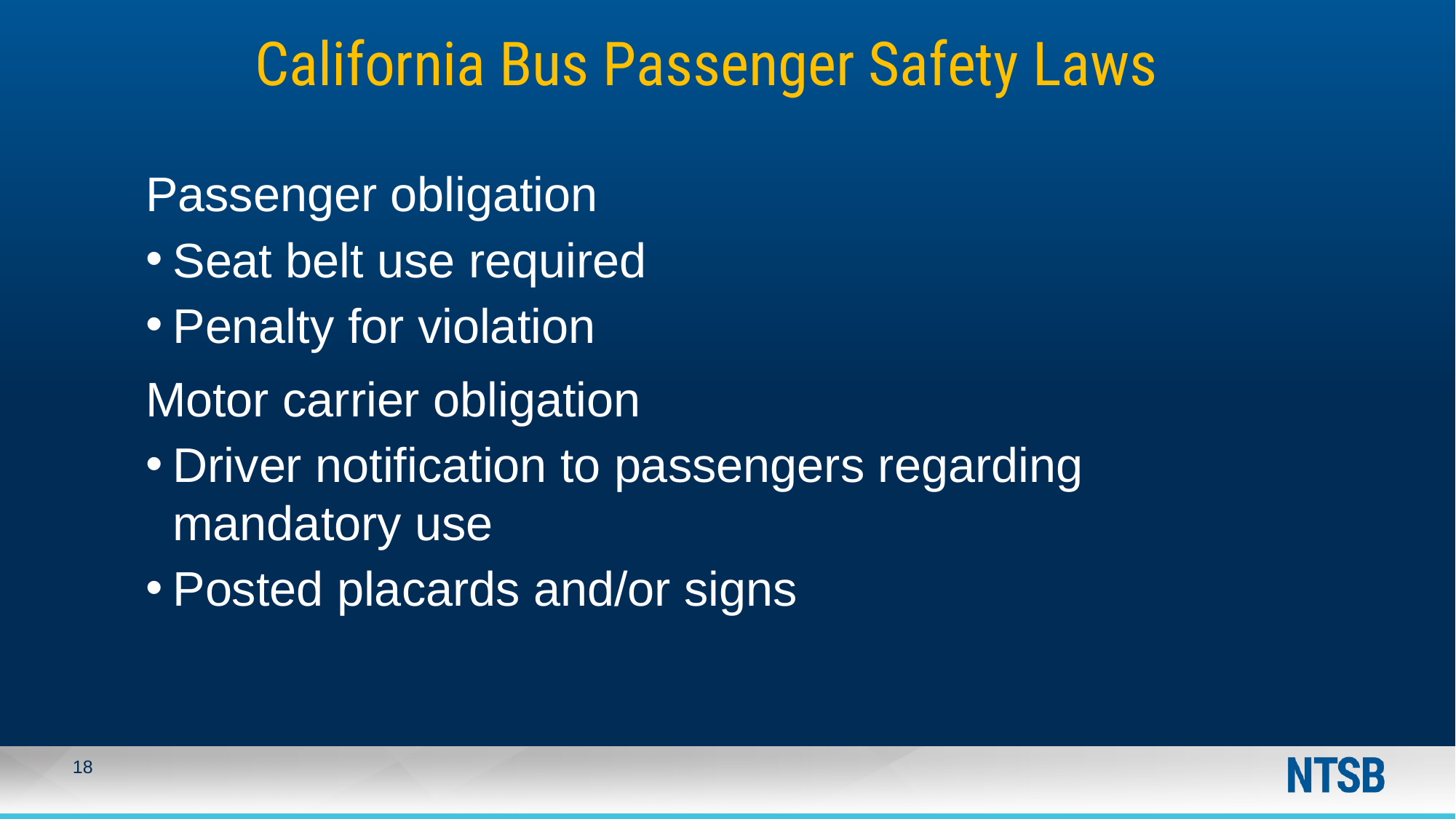

# California Bus Passenger Safety Laws
Passenger obligation
Seat belt use required
Penalty for violation
Motor carrier obligation
Driver notification to passengers regarding mandatory use
Posted placards and/or signs
18